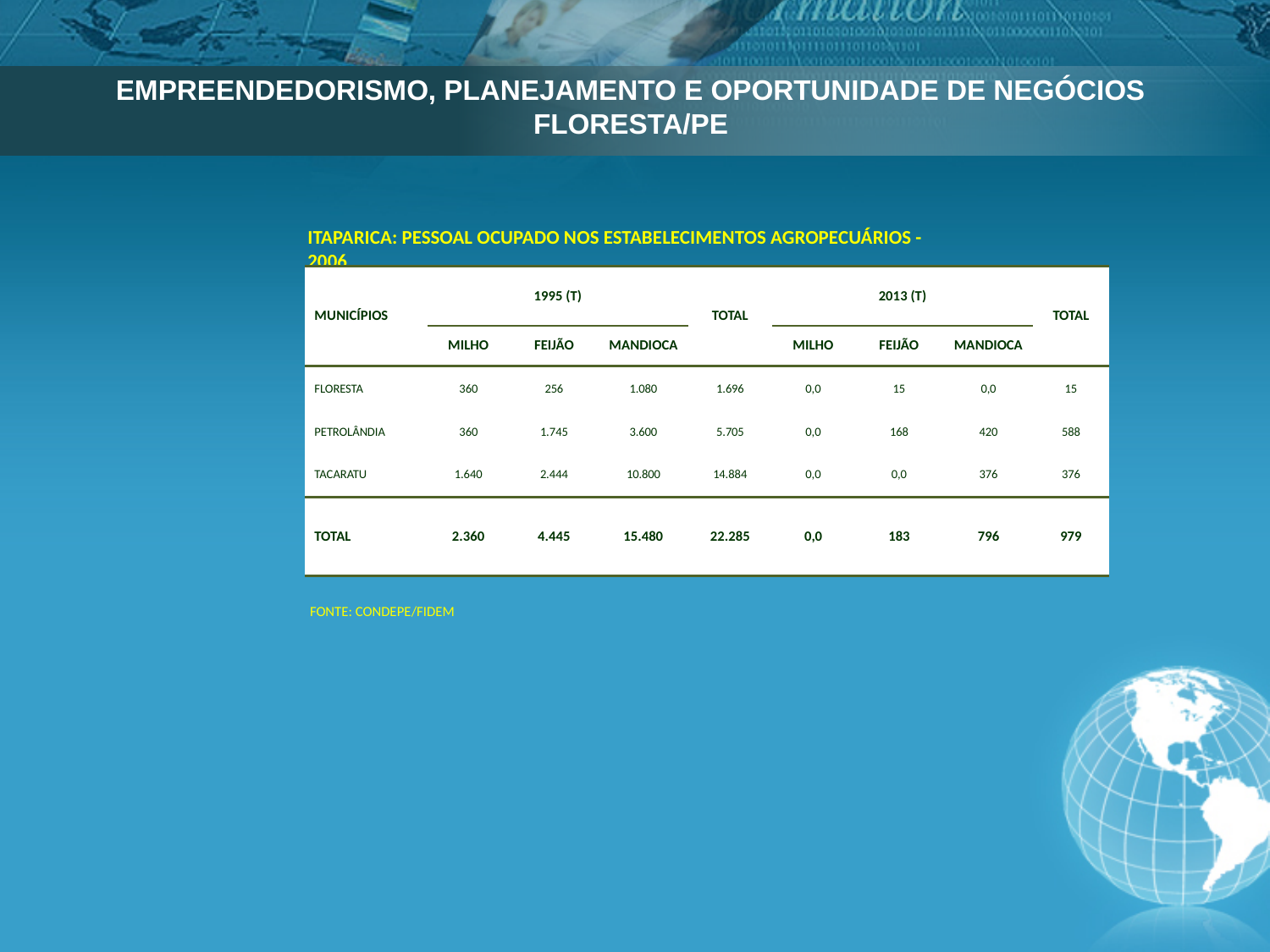

EMPREENDEDORISMO, PLANEJAMENTO E OPORTUNIDADE DE NEGÓCIOS 
FLORESTA/PE
ITAPARICA: Pessoal Ocupado nos Estabelecimentos Agropecuários - 2006
| MUNICÍPIOS | 1995 (T) |  |  | TOTAL | 2013 (T) |  |  | TOTAL |
| --- | --- | --- | --- | --- | --- | --- | --- | --- |
|  | MILHO | FEIJÃO | MANDIOCA |  | MILHO | FEIJÃO | MANDIOCA |  |
| Floresta | 360 | 256 | 1.080 | 1.696 | 0,0 | 15 | 0,0 | 15 |
| Petrolândia | 360 | 1.745 | 3.600 | 5.705 | 0,0 | 168 | 420 | 588 |
| Tacaratu | 1.640 | 2.444 | 10.800 | 14.884 | 0,0 | 0,0 | 376 | 376 |
| TOTAL | 2.360 | 4.445 | 15.480 | 22.285 | 0,0 | 183 | 796 | 979 |
FONTE: Condepe/Fidem